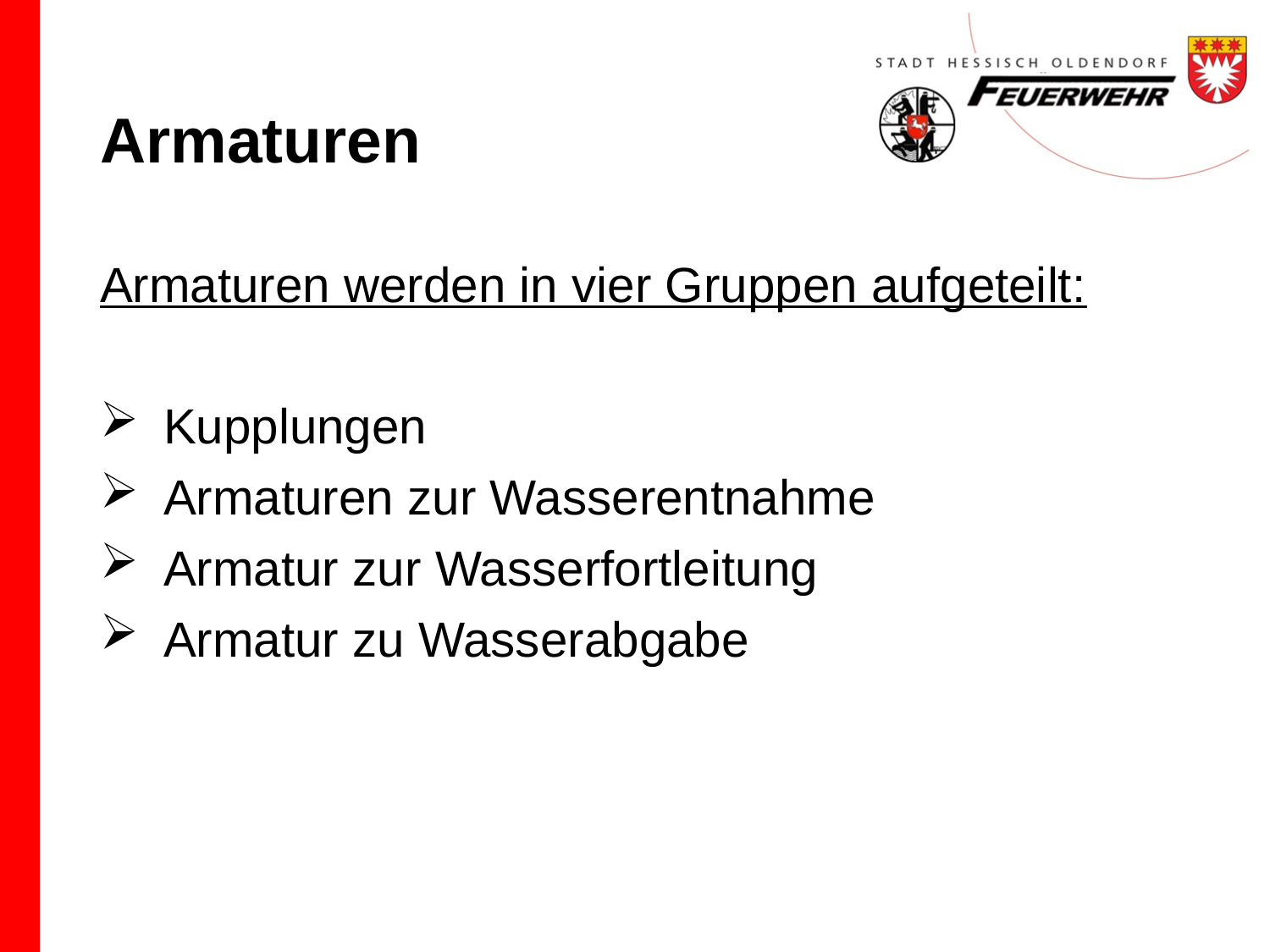

# Armaturen
Armaturen werden in vier Gruppen aufgeteilt:

Kupplungen
Armaturen zur Wasserentnahme
Armatur zur Wasserfortleitung
Armatur zu Wasserabgabe